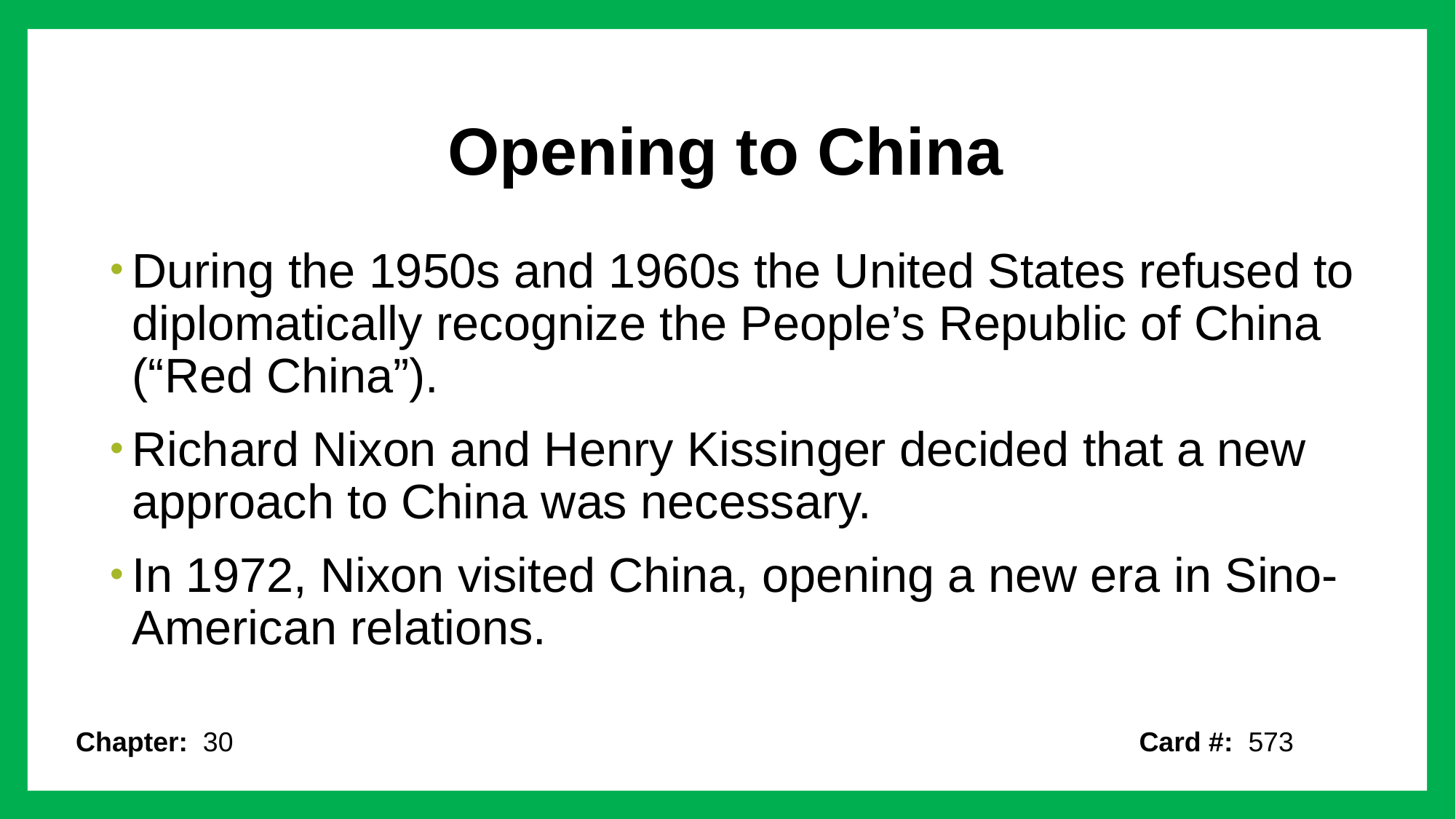

# Opening to China
During the 1950s and 1960s the United States refused to diplomatically recognize the People’s Republic of China (“Red China”).
Richard Nixon and Henry Kissinger decided that a new approach to China was necessary.
In 1972, Nixon visited China, opening a new era in Sino-American relations.
Card #:  573
Chapter:  30